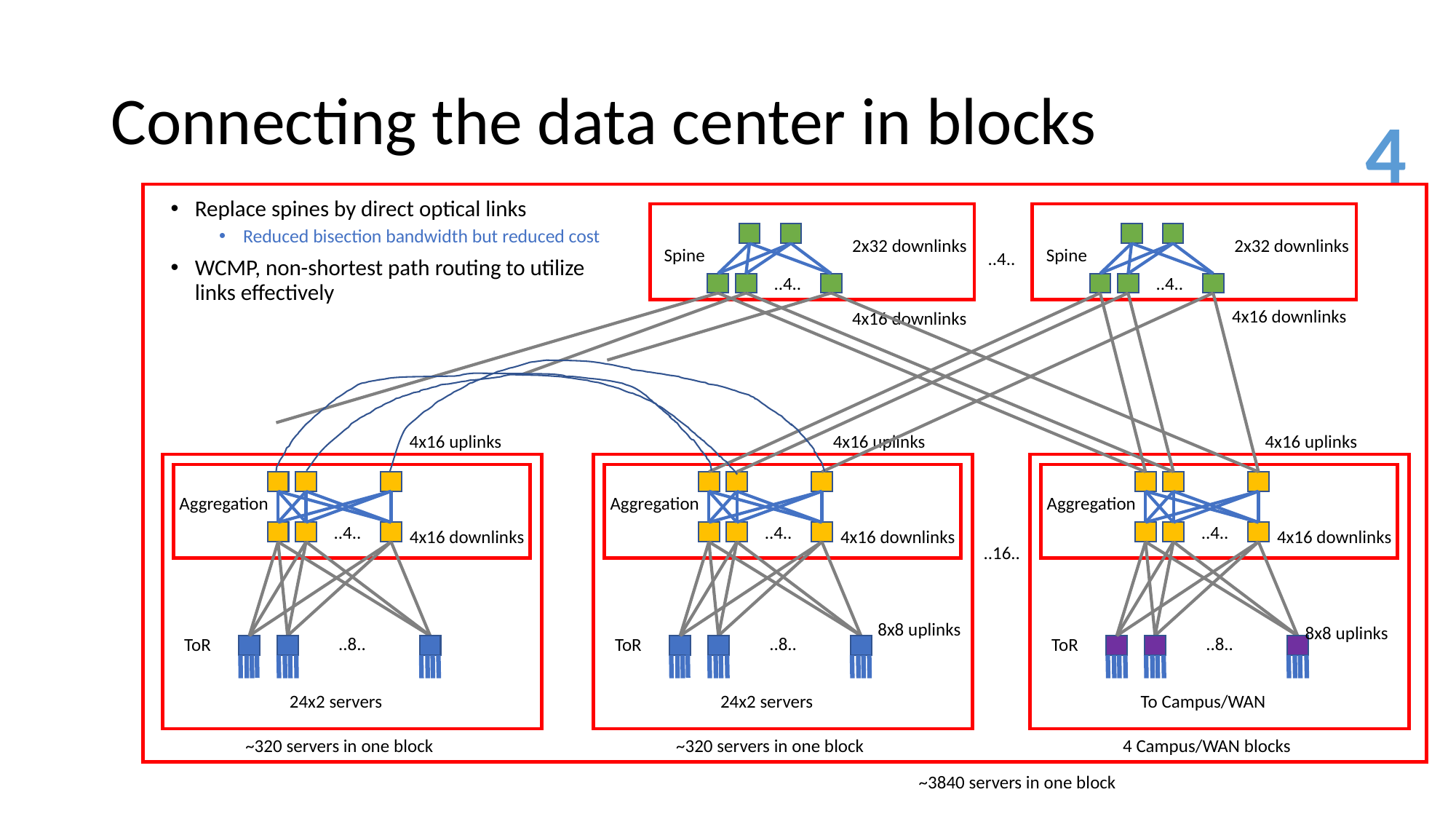

# Connecting the data center in blocks
4

Replace spines by direct optical links
Reduced bisection bandwidth but reduced cost
WCMP, non-shortest path routing to utilize links effectively

2x32 downlinks
2x32 downlinks
Spine
Spine
..4..
..4..
..4..

4x16 downlinks
4x16 downlinks

4x16 uplinks
4x16 uplinks
4x16 uplinks

Aggregation
Aggregation
Aggregation
..4..
..4..
..4..
4x16 downlinks
4x16 downlinks
4x16 downlinks

..16..
8x8 uplinks
8x8 uplinks
..8..
..8..
..8..
ToR
ToR
ToR

24x2 servers
24x2 servers
To Campus/WAN
~320 servers in one block
~320 servers in one block
4 Campus/WAN blocks
~3840 servers in one block